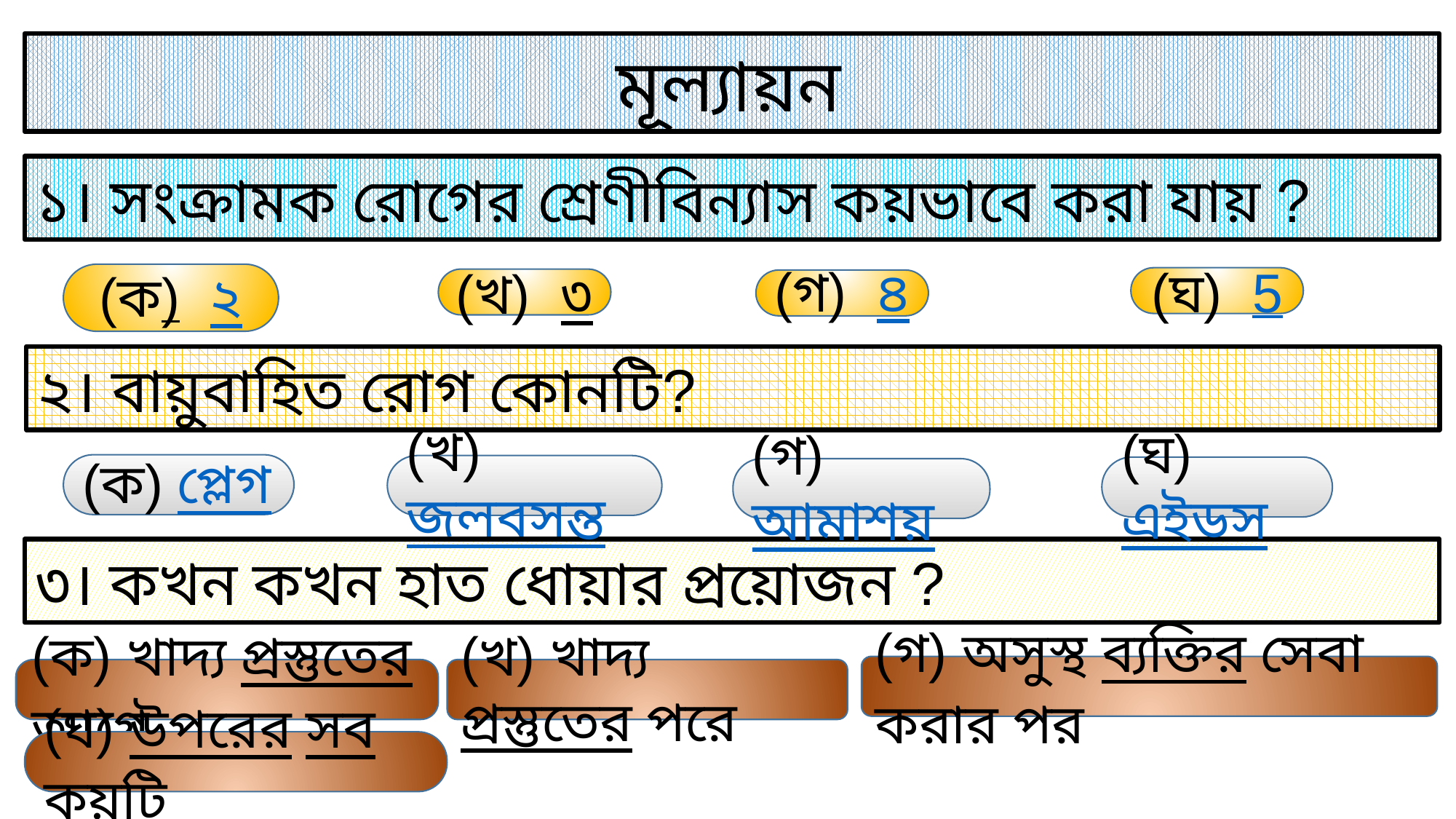

মূল্যায়ন
১। সংক্রামক রোগের শ্রেণীবিন্যাস কয়ভাবে করা যায় ?
(ক)  ২
(ঘ)  5
(খ)  ৩
(গ)  ৪
২। বায়ুবাহিত রোগ কোনটি?
(ক) প্লেগ
(খ) জলবসন্ত
(ঘ) এইডস
(গ) আমাশয়
৩। কখন কখন হাত ধোয়ার প্রয়োজন ?
(গ) অসুস্থ ব্যক্তির সেবা করার পর
(ক) খাদ্য প্রস্তুতের আগে
(খ) খাদ্য প্রস্তুতের পরে
(ঘ) উপরের সব কয়টি